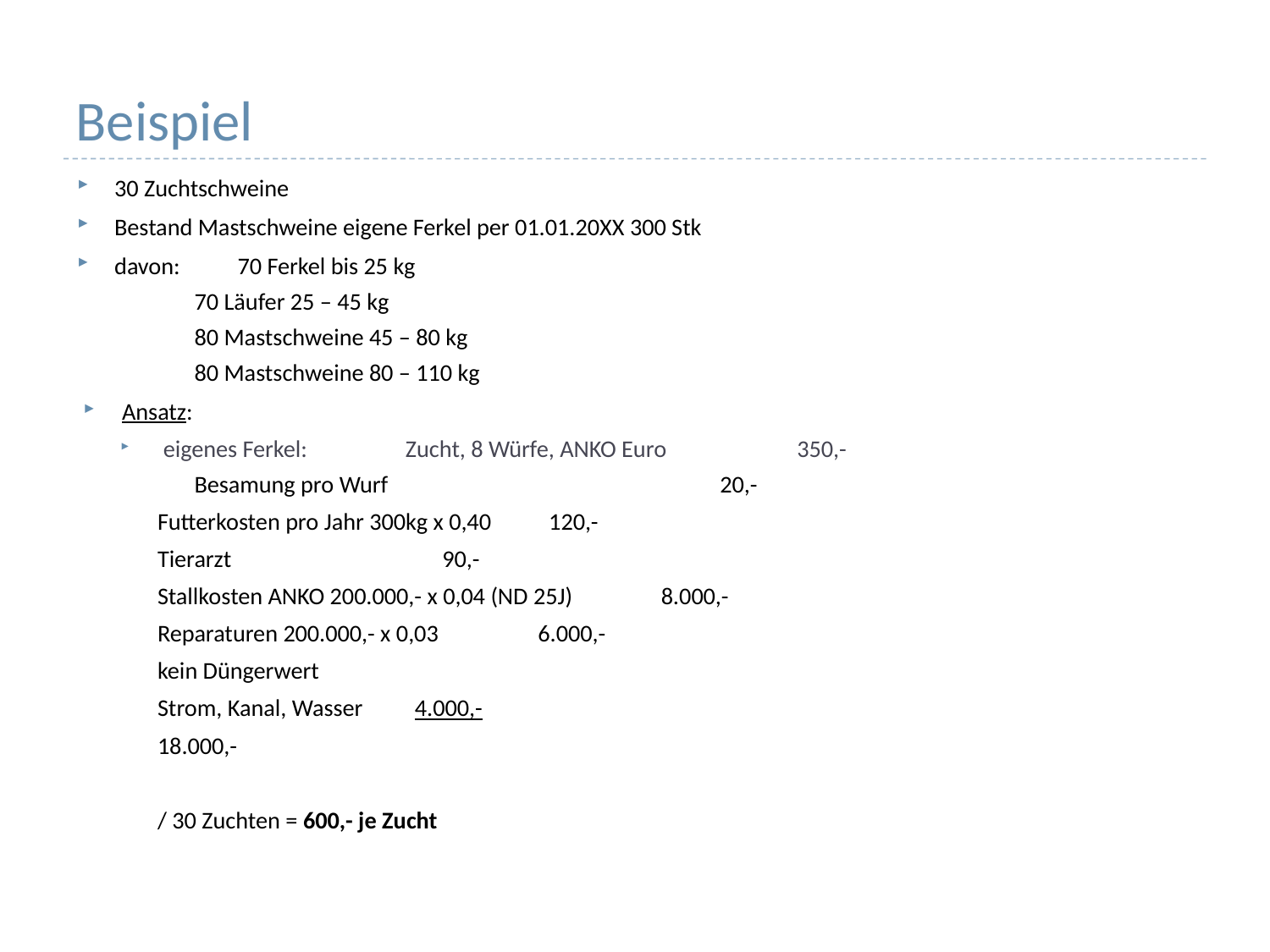

# Beispiel
30 Zuchtschweine
Bestand Mastschweine eigene Ferkel per 01.01.20XX 300 Stk
davon:	70 Ferkel bis 25 kg
	70 Läufer 25 – 45 kg
	80 Mastschweine 45 – 80 kg
	80 Mastschweine 80 – 110 kg
Ansatz:
 eigenes Ferkel:	Zucht, 8 Würfe, ANKO Euro 			    350,-
		Besamung pro Wurf		 	   	      20,-
		Futterkosten pro Jahr 300kg x 0,40			    120,-
		Tierarzt				   	       90,-
		Stallkosten ANKO 200.000,- x 0,04 (ND 25J)		  8.000,-
		Reparaturen 200.000,- x 0,03			  6.000,-
		kein Düngerwert
		Strom, Kanal, Wasser				  4.000,-
							18.000,-

						/ 30 Zuchten = 600,- je Zucht